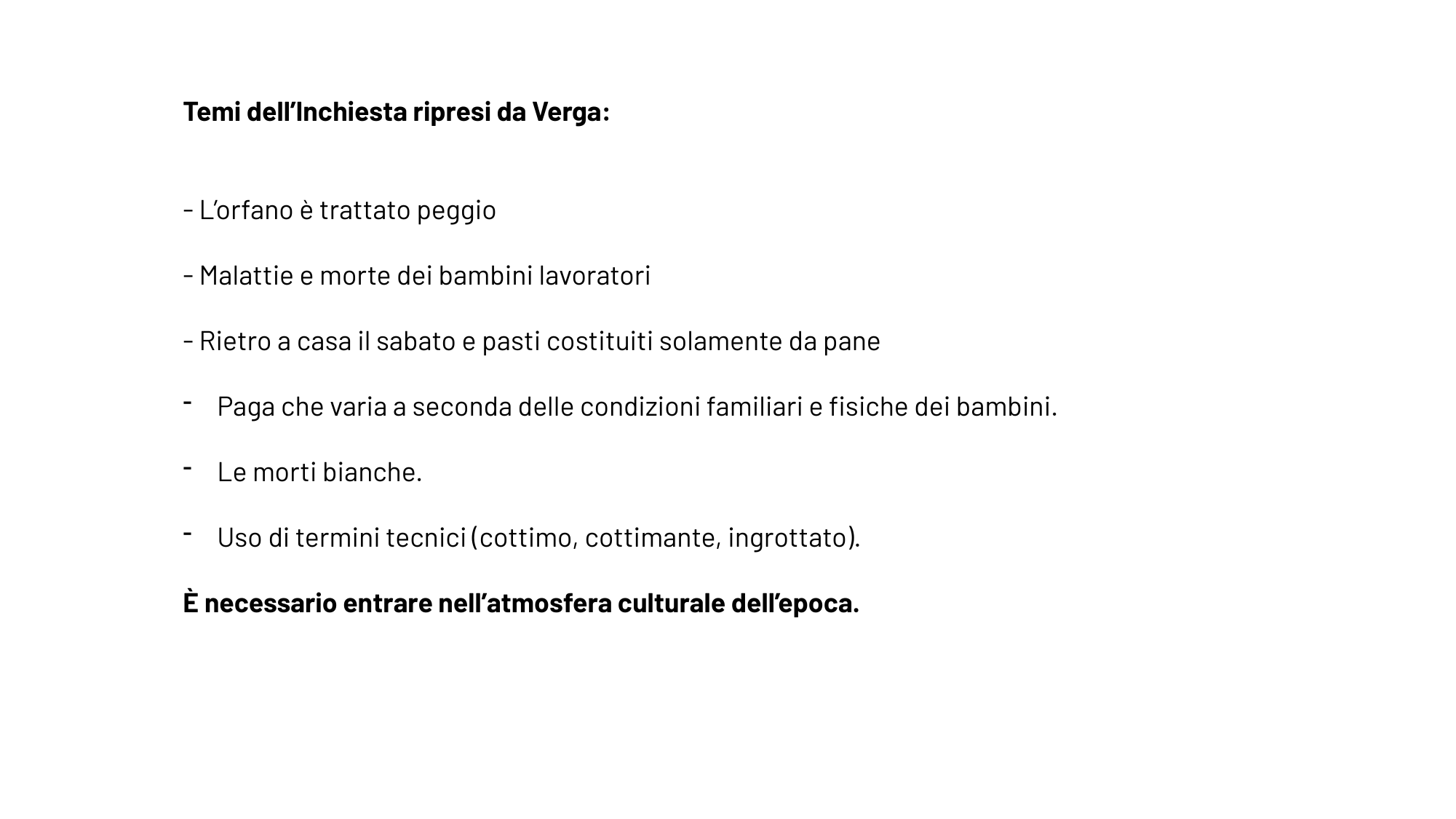

Temi dell’Inchiesta ripresi da Verga:

- L’orfano è trattato peggio

- Malattie e morte dei bambini lavoratori

- Rietro a casa il sabato e pasti costituiti solamente da pane

Paga che varia a seconda delle condizioni familiari e fisiche dei bambini.

Le morti bianche.

Uso di termini tecnici (cottimo, cottimante, ingrottato).

È necessario entrare nell’atmosfera culturale dell’epoca.